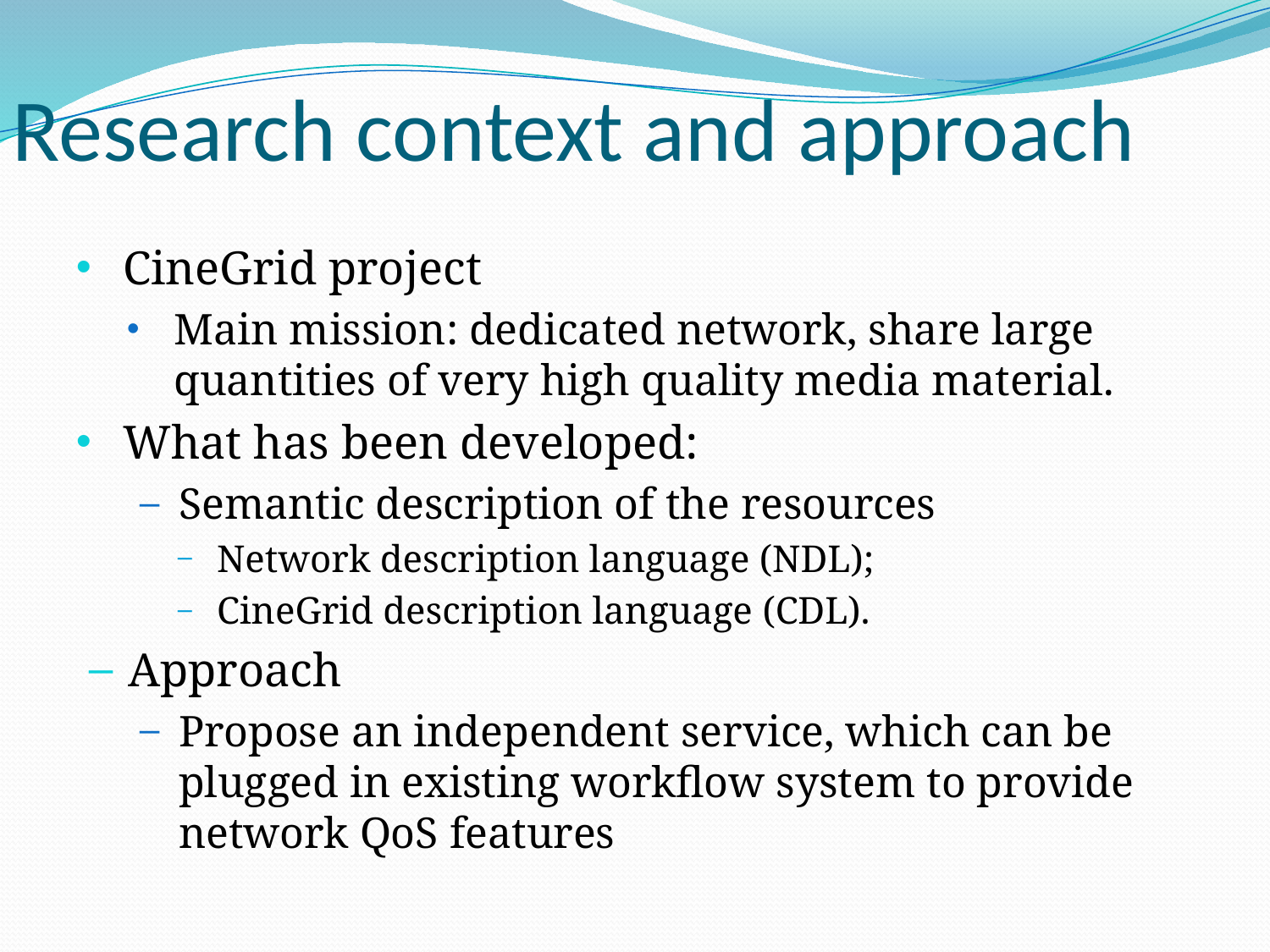

Research context and approach
CineGrid project
Main mission: dedicated network, share large quantities of very high quality media material.
What has been developed:
Semantic description of the resources
Network description language (NDL);
CineGrid description language (CDL).
Approach
Propose an independent service, which can be plugged in existing workflow system to provide network QoS features